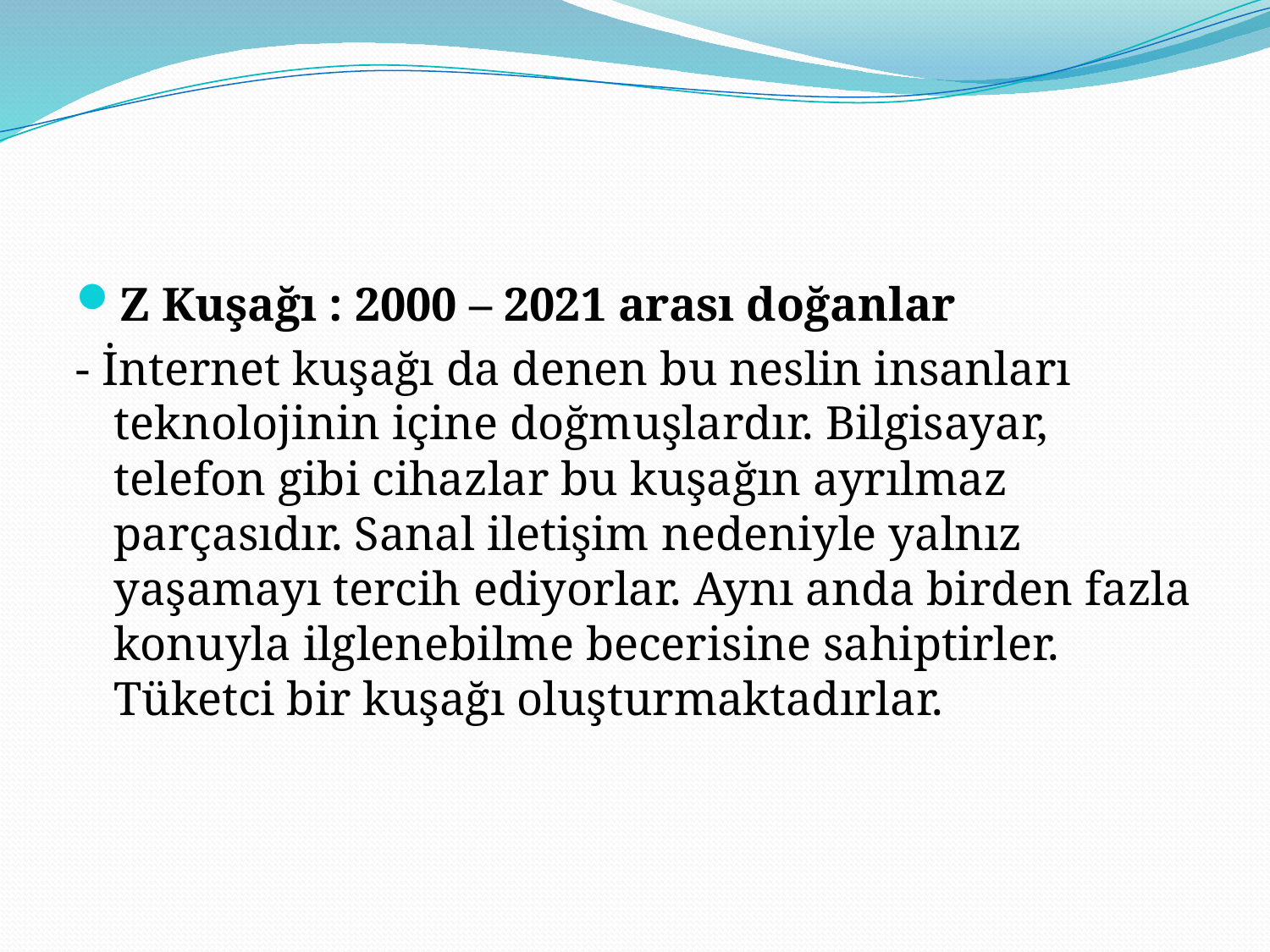

#
Z Kuşağı : 2000 – 2021 arası doğanlar
- İnternet kuşağı da denen bu neslin insanları teknolojinin içine doğmuşlardır. Bilgisayar, telefon gibi cihazlar bu kuşağın ayrılmaz parçasıdır. Sanal iletişim nedeniyle yalnız yaşamayı tercih ediyorlar. Aynı anda birden fazla konuyla ilglenebilme becerisine sahiptirler. Tüketci bir kuşağı oluşturmaktadırlar.